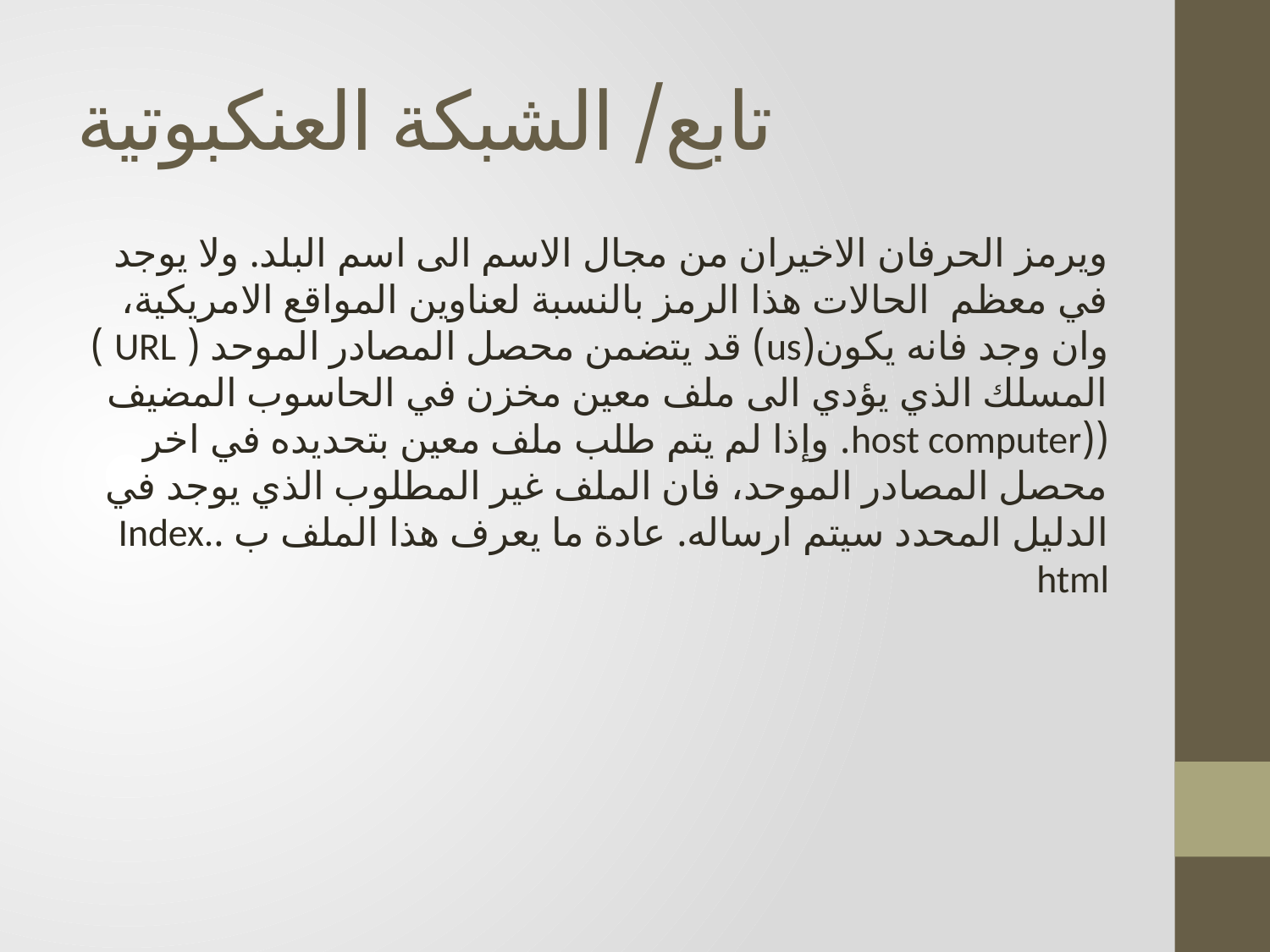

# تابع/ الشبكة العنكبوتية
ويرمز الحرفان الاخيران من مجال الاسم الى اسم البلد. ولا يوجد في معظم  الحالات هذا الرمز بالنسبة لعناوين المواقع الامريكية، وان وجد فانه يكون(us) قد يتضمن محصل المصادر الموحد ( URL ) المسلك الذي يؤدي الى ملف معين مخزن في الحاسوب المضيف ((host computer. وإذا لم يتم طلب ملف معين بتحديده في اخر محصل المصادر الموحد، فان الملف غير المطلوب الذي يوجد في الدليل المحدد سيتم ارساله. عادة ما يعرف هذا الملف ب .Index. html